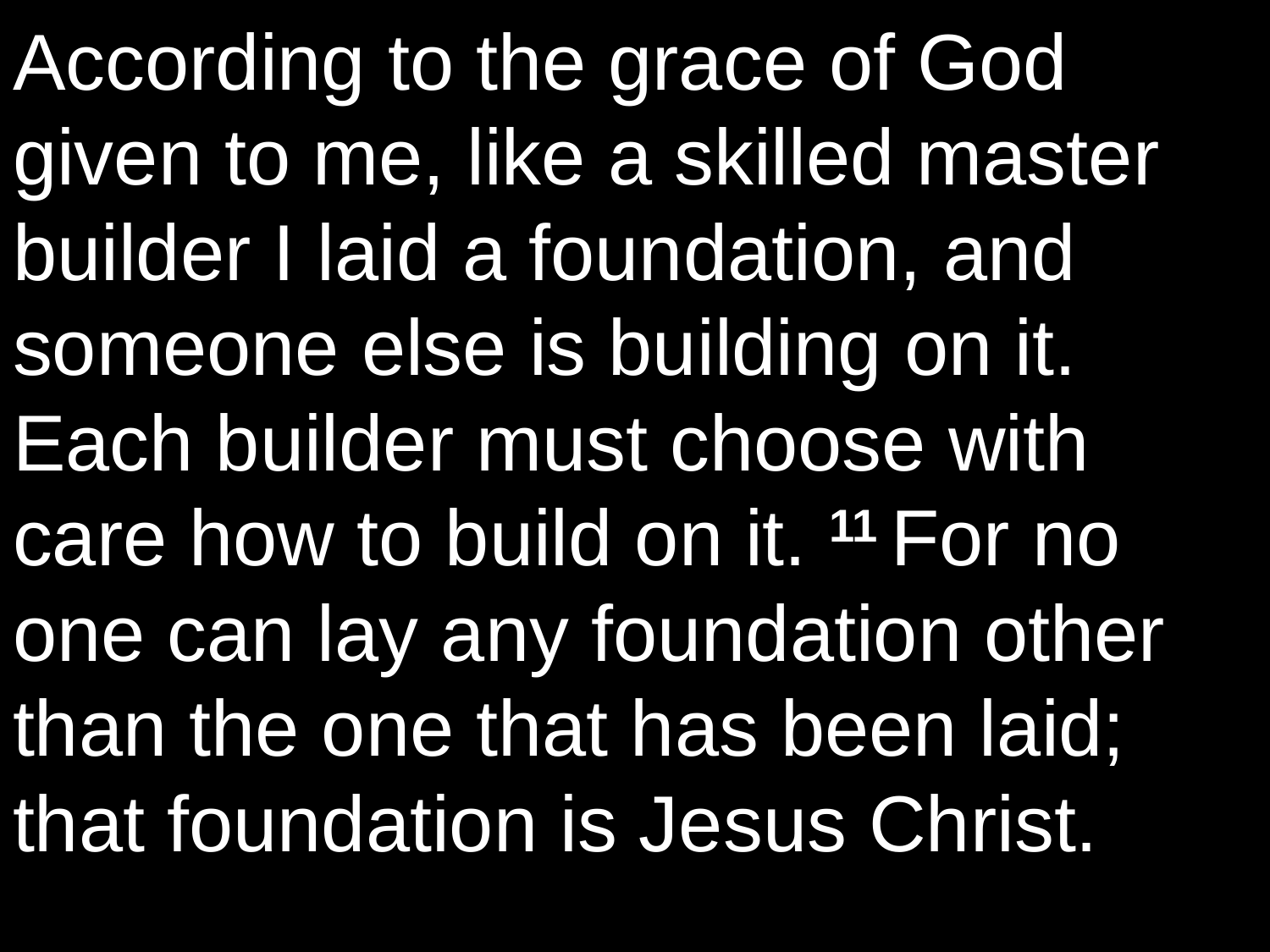

According to the grace of God given to me, like a skilled master builder I laid a foundation, and someone else is building on it. Each builder must choose with care how to build on it. 11 For no one can lay any foundation other than the one that has been laid; that foundation is Jesus Christ.
According to the grace of God given to me, like a skilled master builder I laid a foundation, and someone else is building on it. Each builder must choose with care how to build on it. For no one can lay any foundation other than the one that has been laid; that foundation is Jesus Christ.